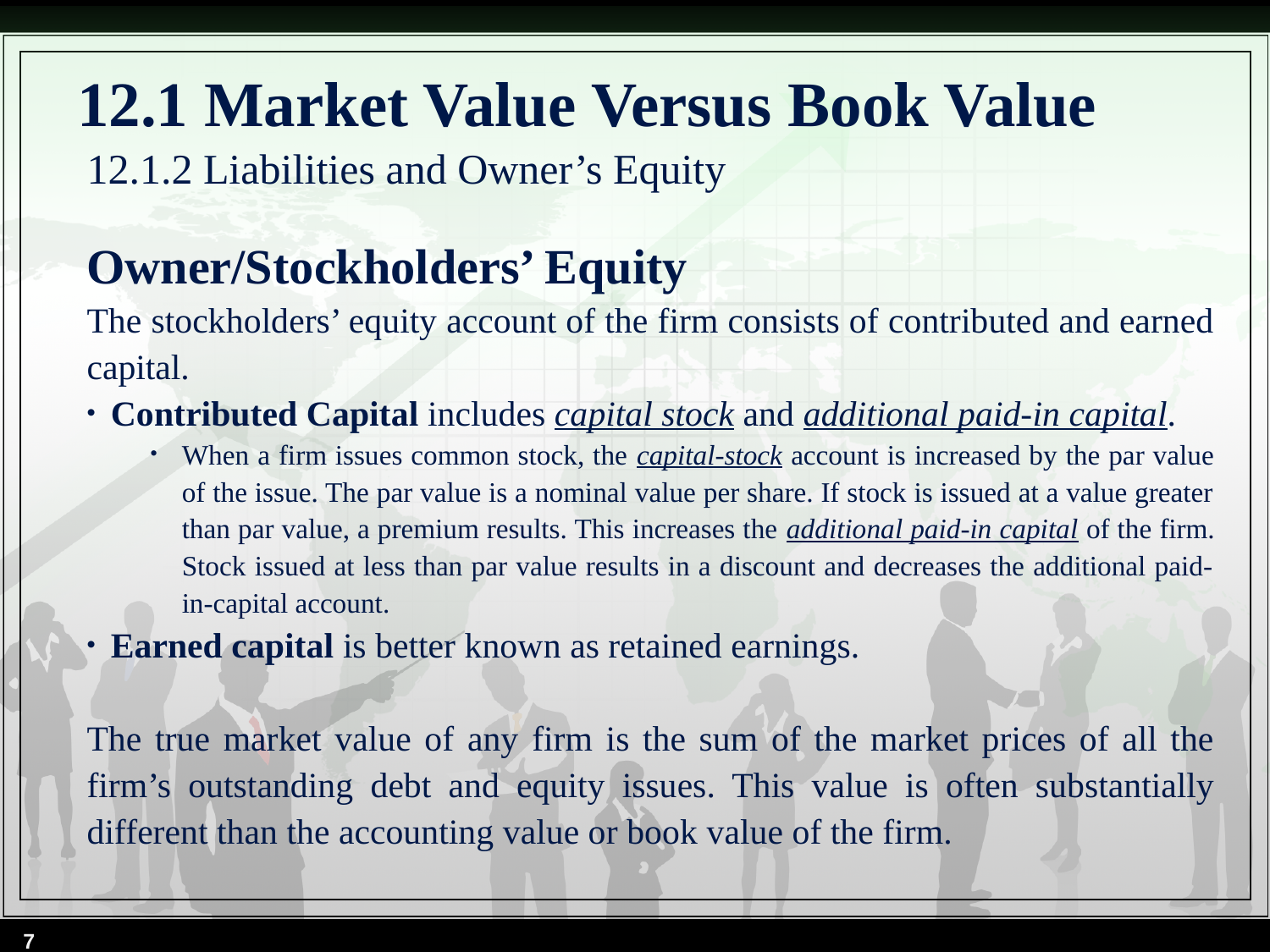

# 12.1 Market Value Versus Book Value
12.1.2 Liabilities and Owner’s Equity
Owner/Stockholders’ Equity
The stockholders’ equity account of the firm consists of contributed and earned capital.
Contributed Capital includes capital stock and additional paid-in capital.
When a firm issues common stock, the capital-stock account is increased by the par value of the issue. The par value is a nominal value per share. If stock is issued at a value greater than par value, a premium results. This increases the additional paid-in capital of the firm. Stock issued at less than par value results in a discount and decreases the additional paid-in-capital account.
Earned capital is better known as retained earnings.

The true market value of any firm is the sum of the market prices of all the firm’s outstanding debt and equity issues. This value is often substantially different than the accounting value or book value of the firm.
7